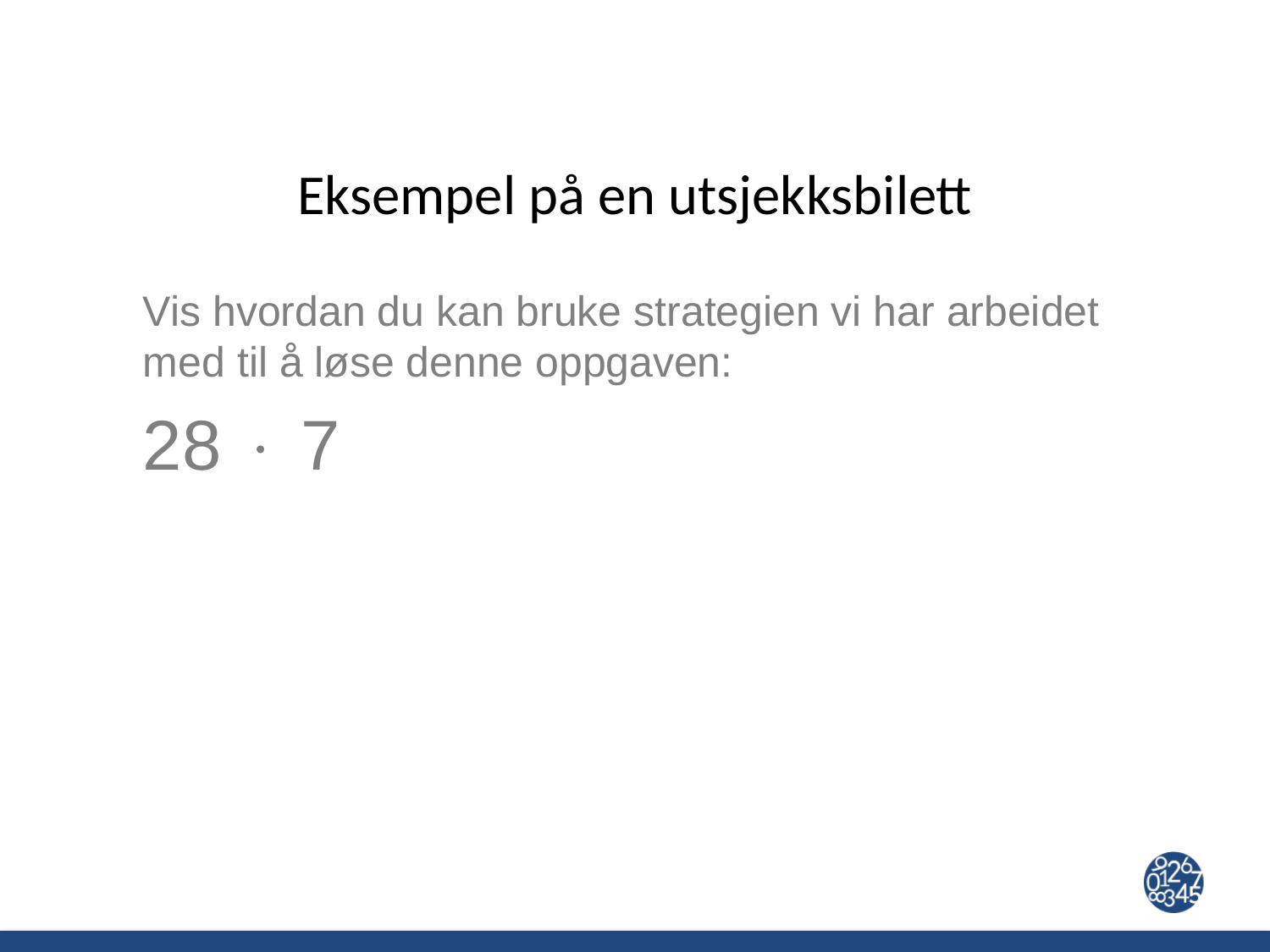

# Eksempel på en utsjekksbilett
Vis hvordan du kan bruke strategien vi har arbeidet med til å løse denne oppgaven:
28 ⋅ 7